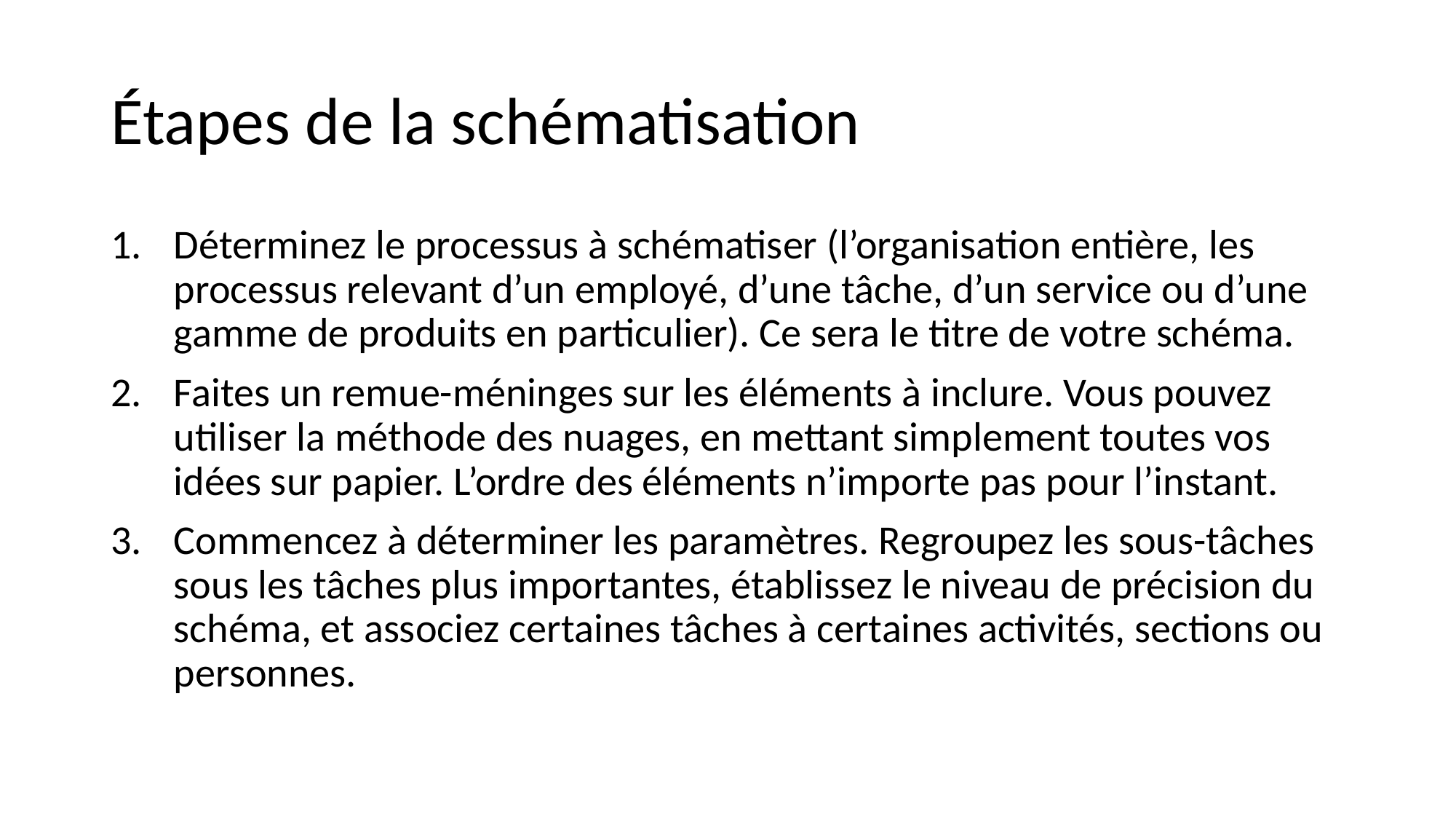

# Étapes de la schématisation
Déterminez le processus à schématiser (l’organisation entière, les processus relevant d’un employé, d’une tâche, d’un service ou d’une gamme de produits en particulier). Ce sera le titre de votre schéma.
Faites un remue-méninges sur les éléments à inclure. Vous pouvez utiliser la méthode des nuages, en mettant simplement toutes vos idées sur papier. L’ordre des éléments n’importe pas pour l’instant.
Commencez à déterminer les paramètres. Regroupez les sous-tâches sous les tâches plus importantes, établissez le niveau de précision du schéma, et associez certaines tâches à certaines activités, sections ou personnes.